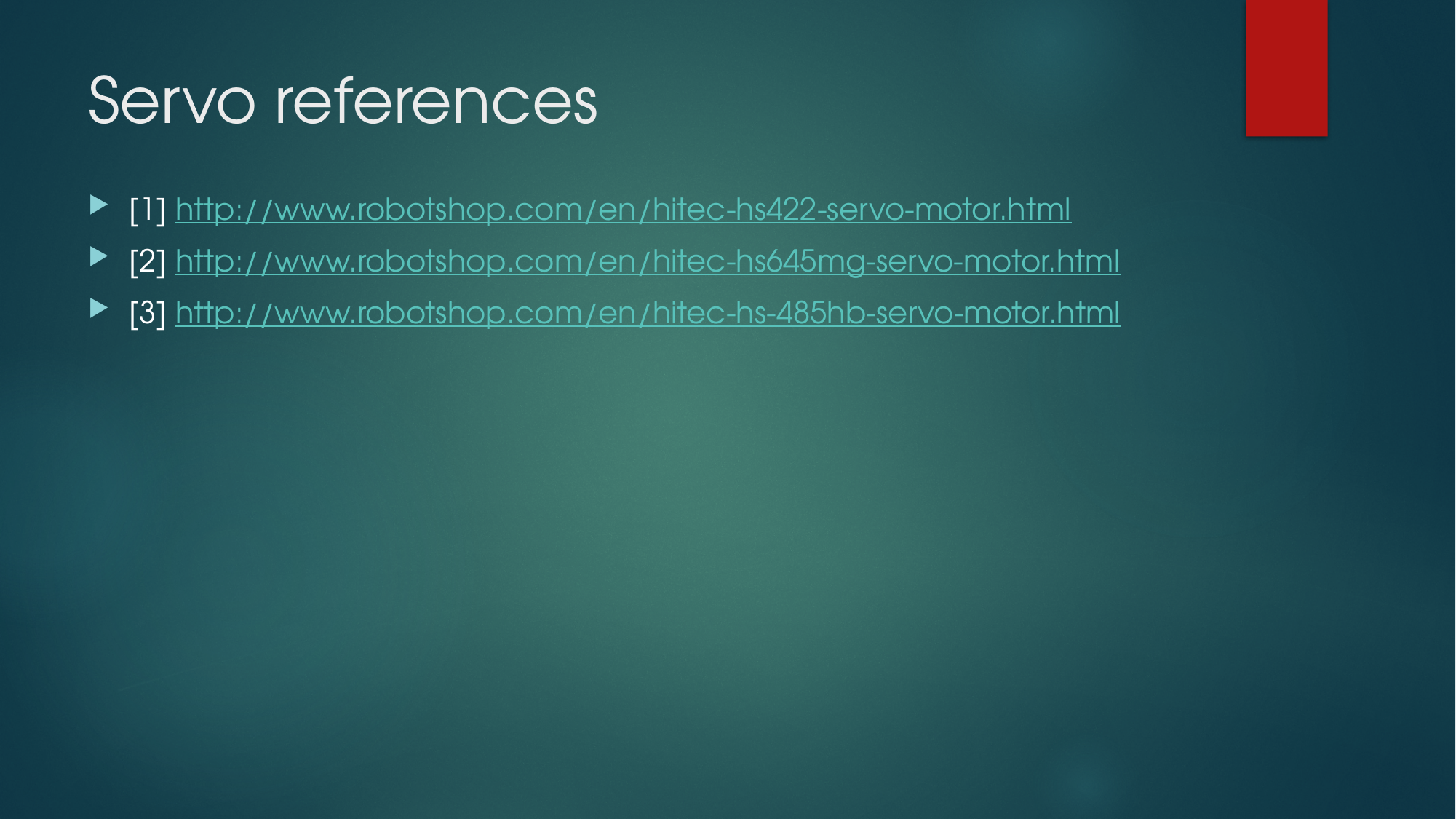

# Servo references
[1] http://www.robotshop.com/en/hitec-hs422-servo-motor.html
[2] http://www.robotshop.com/en/hitec-hs645mg-servo-motor.html
[3] http://www.robotshop.com/en/hitec-hs-485hb-servo-motor.html